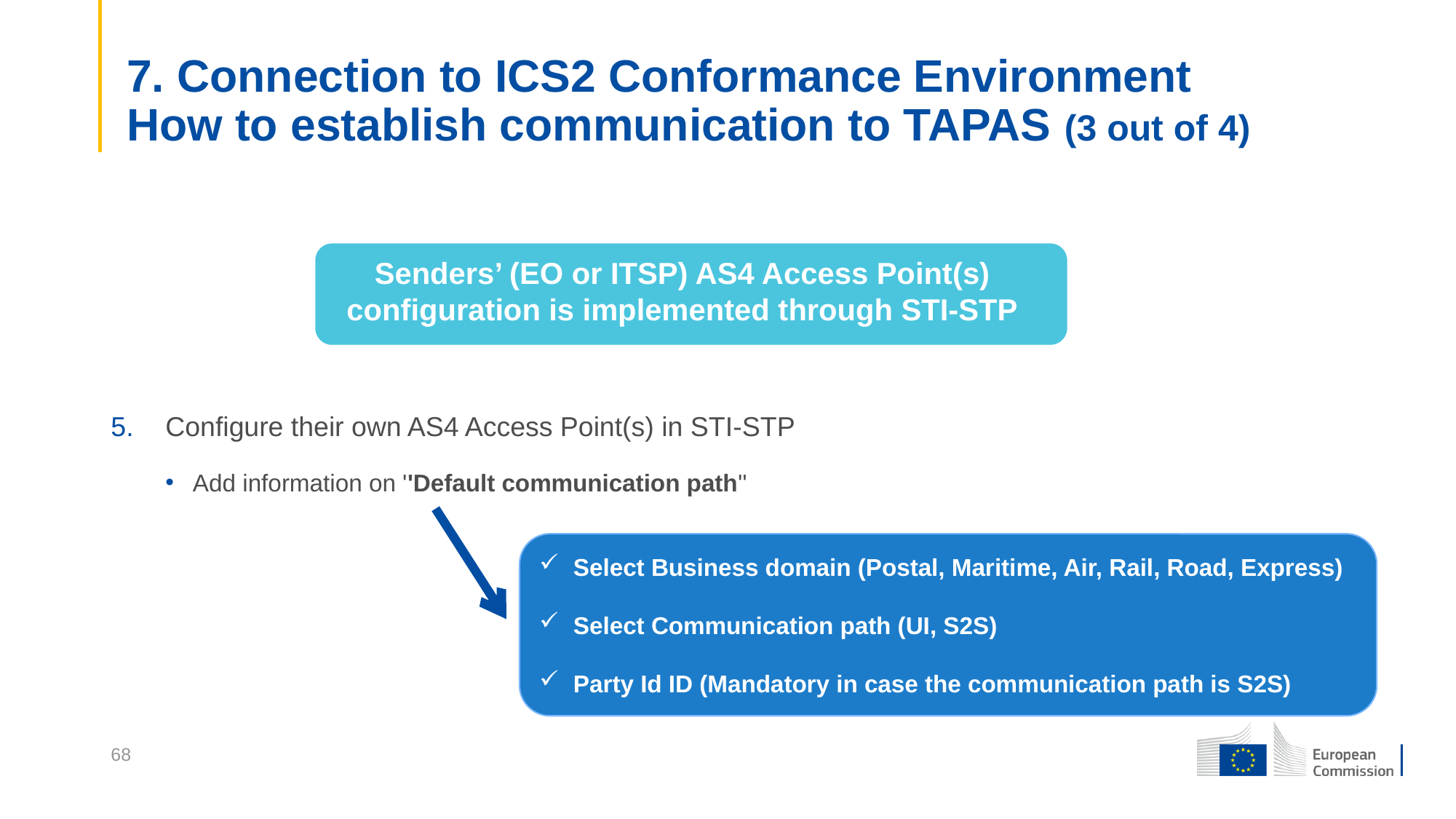

7. Connection to ICS2 Conformance Environment
How to establish communication to TAPAS (3 out of 4)

Senders’ (EO or ITSP) AS4 Access Point(s) configuration is implemented through STI-STP
Configure their own AS4 Access Point(s) in STI-STP
Add information on ''Default communication path''
Select Business domain (Postal, Maritime, Air, Rail, Road, Express)
Select Communication path (UI, S2S)
Party Id ID (Mandatory in case the communication path is S2S)
68